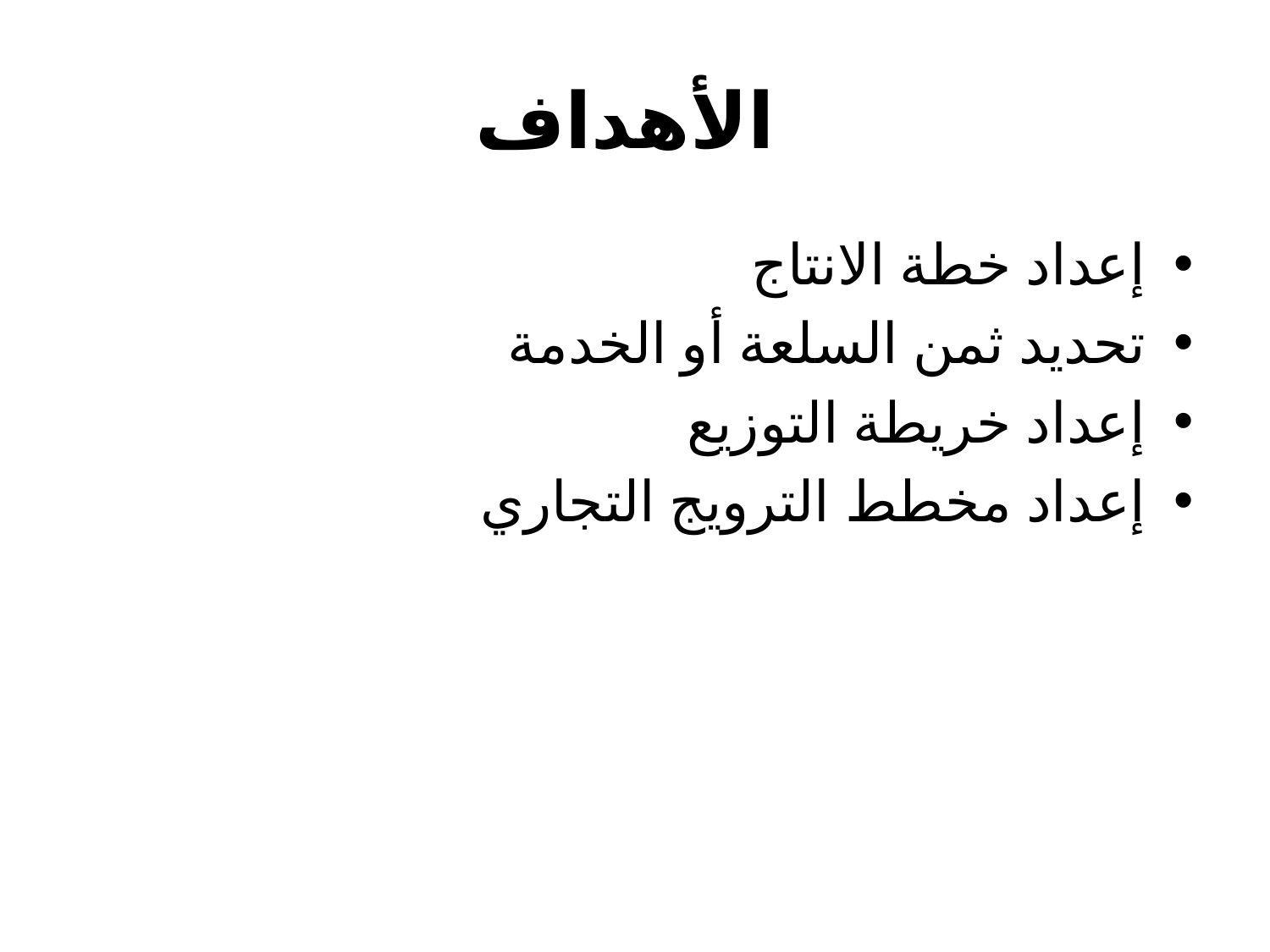

# الأهداف
إعداد خطة الانتاج
تحديد ثمن السلعة أو الخدمة
إعداد خريطة التوزيع
إعداد مخطط الترويج التجاري